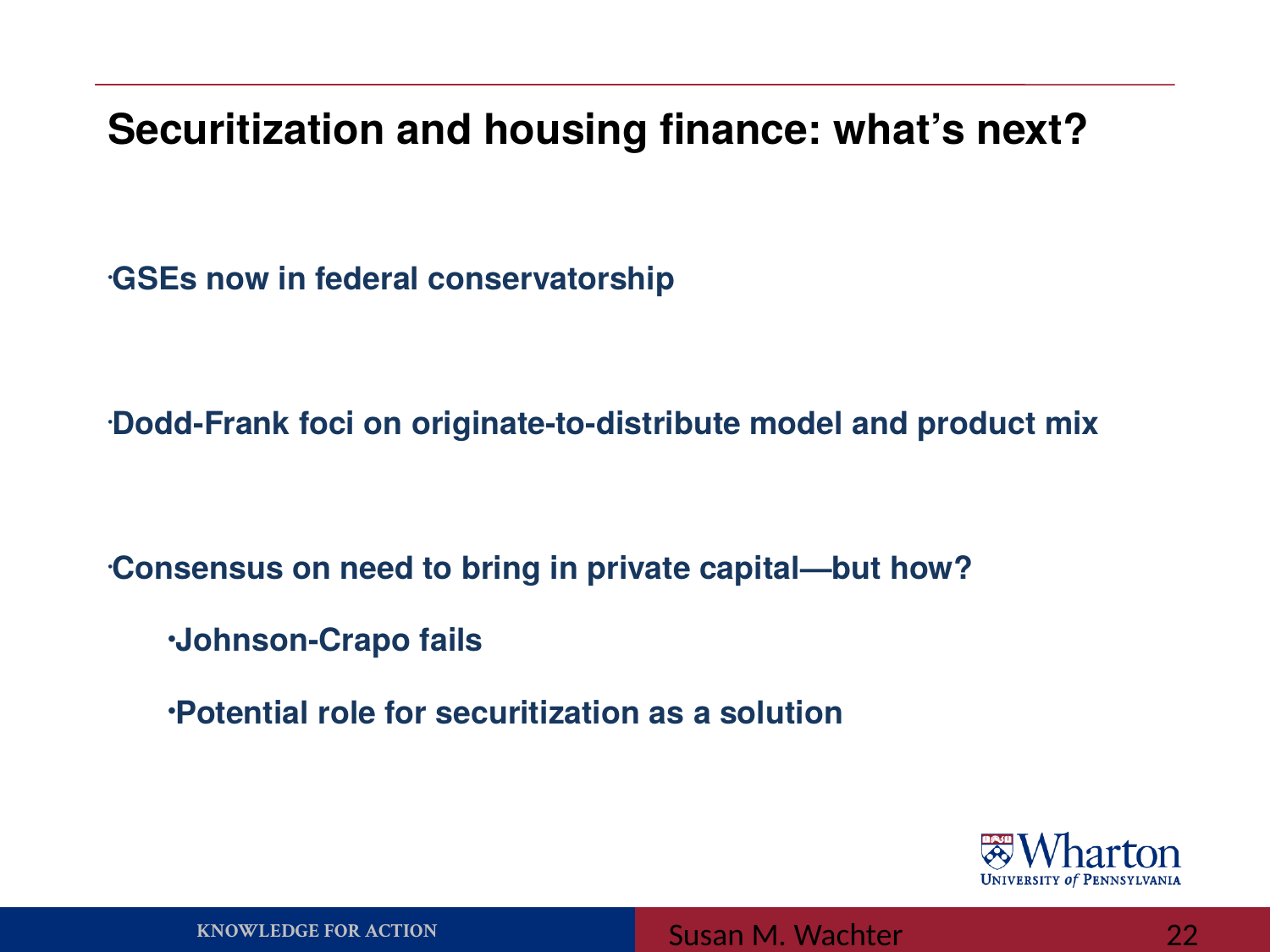

Securitization and housing finance: what’s next?

GSEs now in federal conservatorship

Dodd-Frank foci on originate-to-distribute model and product mix

Consensus on need to bring in private capital—but how?
Johnson-Crapo fails
Potential role for securitization as a solution

Susan M. Wachter
22